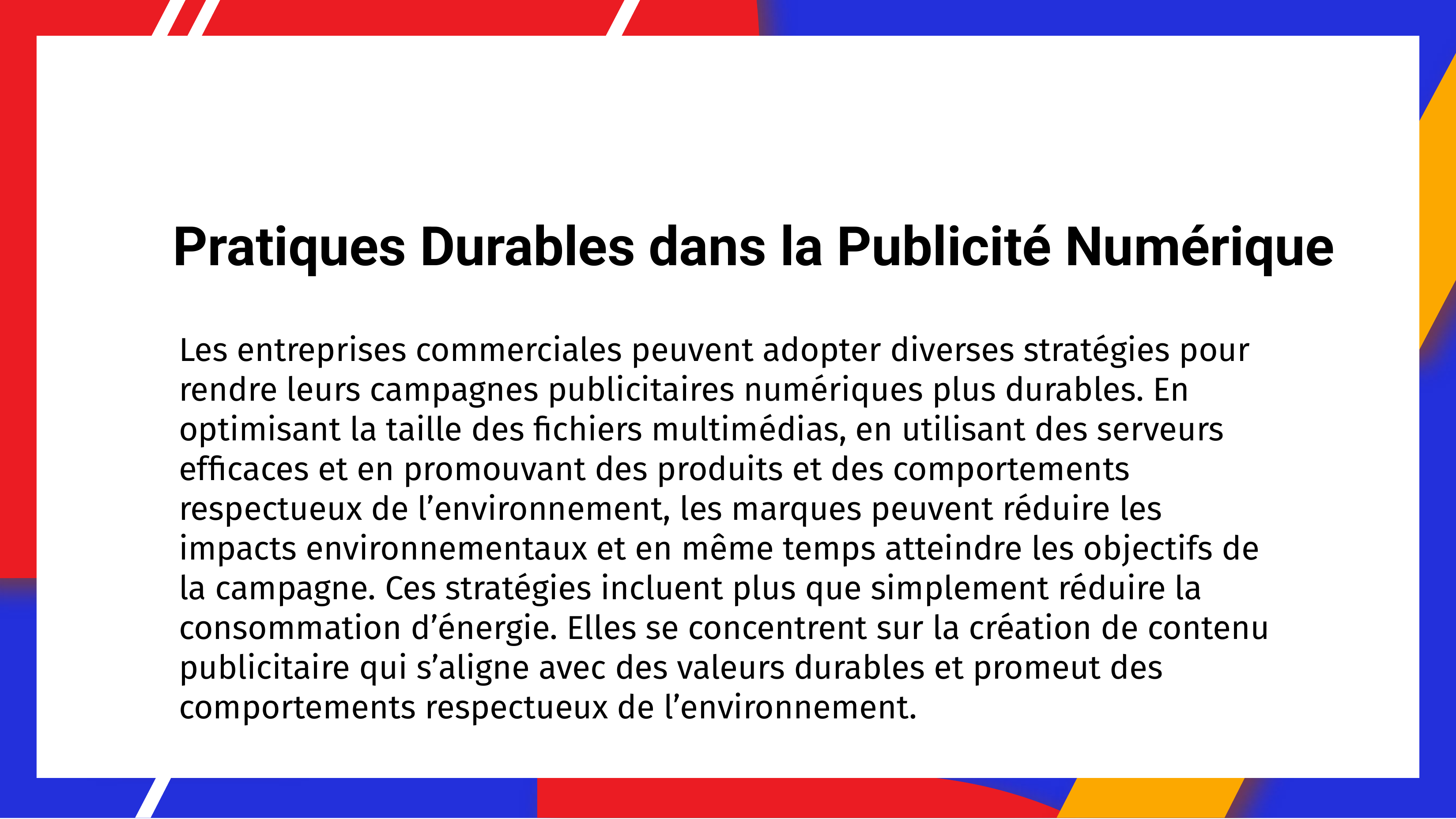

# Pratiques Durables dans la Publicité Numérique
Les entreprises commerciales peuvent adopter diverses stratégies pour rendre leurs campagnes publicitaires numériques plus durables. En optimisant la taille des fichiers multimédias, en utilisant des serveurs efficaces et en promouvant des produits et des comportements respectueux de l’environnement, les marques peuvent réduire les impacts environnementaux et en même temps atteindre les objectifs de la campagne. Ces stratégies incluent plus que simplement réduire la consommation d’énergie. Elles se concentrent sur la création de contenu publicitaire qui s’aligne avec des valeurs durables et promeut des comportements respectueux de l’environnement.